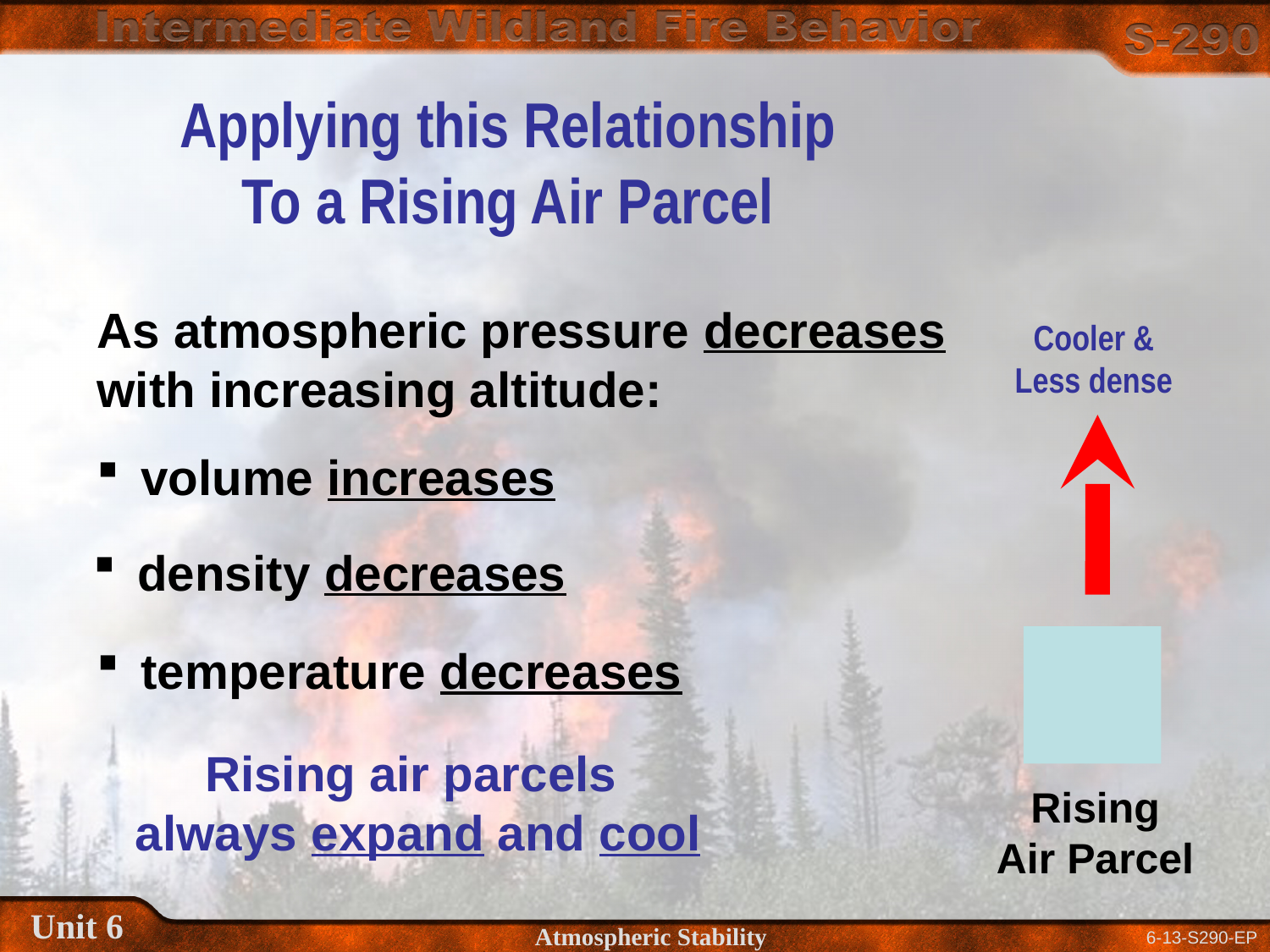

Applying this Relationship
To a Rising Air Parcel
As atmospheric pressure decreases with increasing altitude:
Cooler &
Less dense

 volume increases
 density decreases

 temperature decreases
Rising air parcels
always expand and cool
Rising
Air Parcel